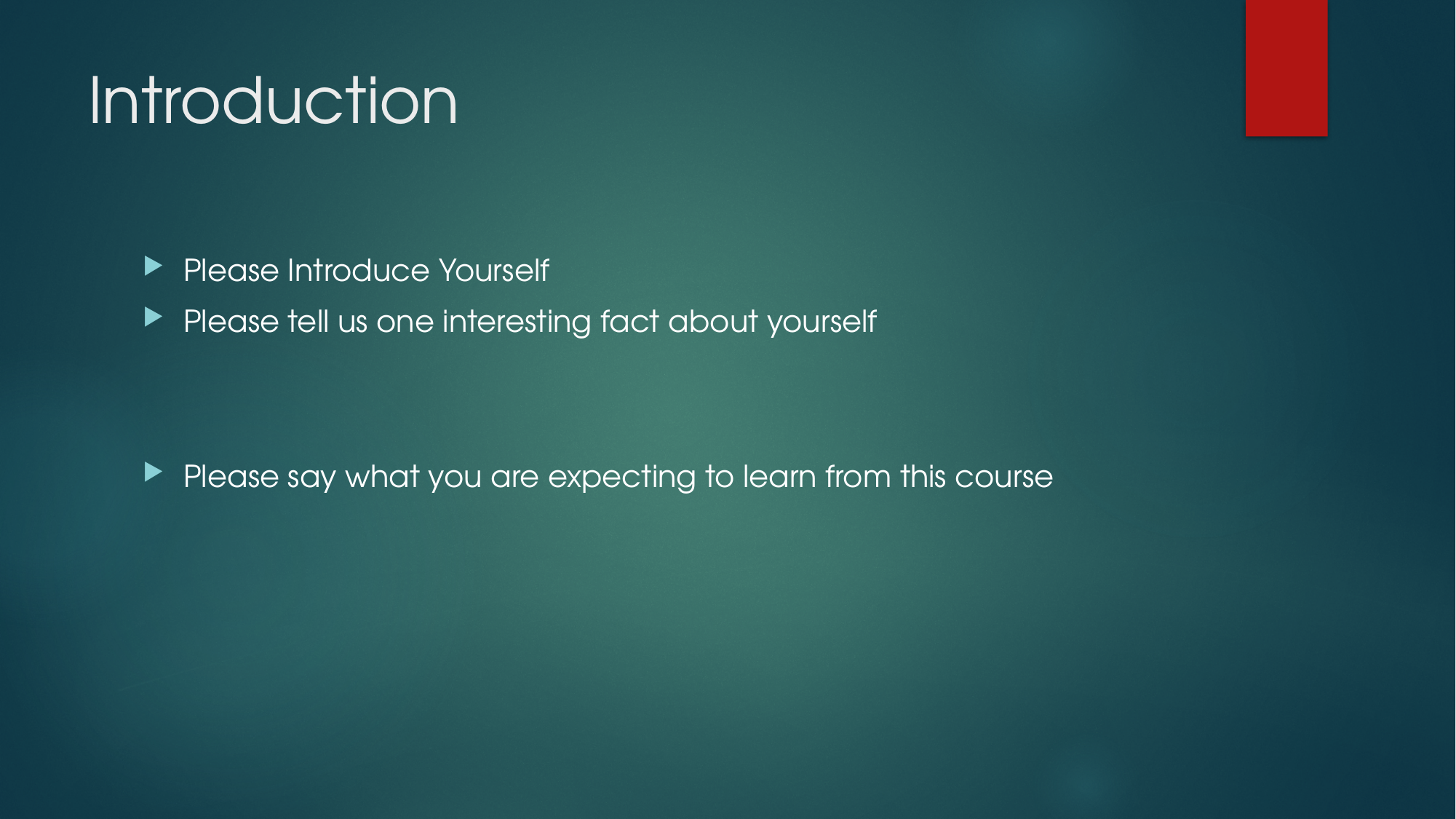

# Introduction
Please Introduce Yourself
Please tell us one interesting fact about yourself

Please say what you are expecting to learn from this course